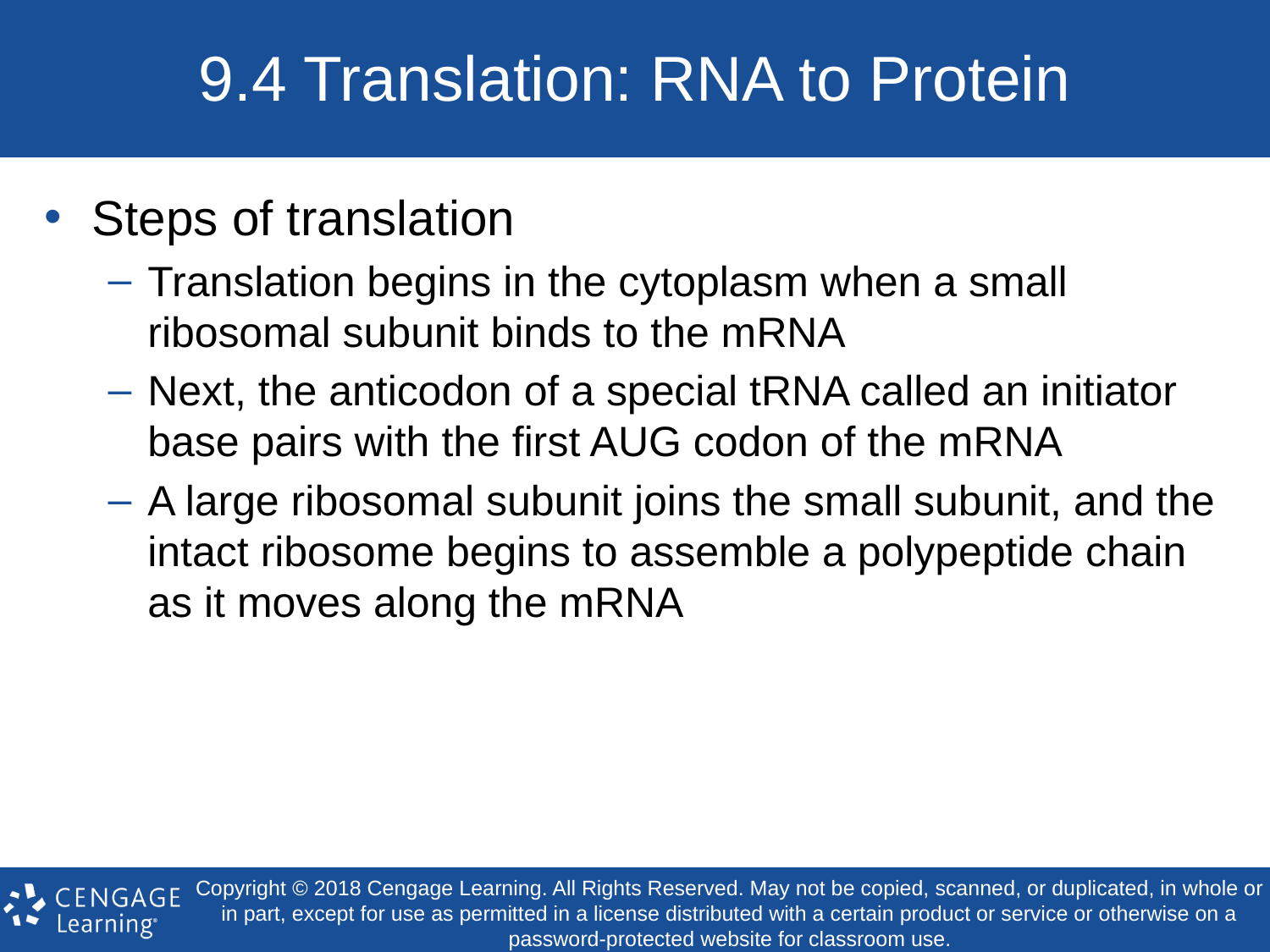

# 9.4 Translation: RNA to Protein
Steps of translation
Translation begins in the cytoplasm when a small ribosomal subunit binds to the mRNA
Next, the anticodon of a special tRNA called an initiator base pairs with the first AUG codon of the mRNA
A large ribosomal subunit joins the small subunit, and the intact ribosome begins to assemble a polypeptide chain as it moves along the mRNA